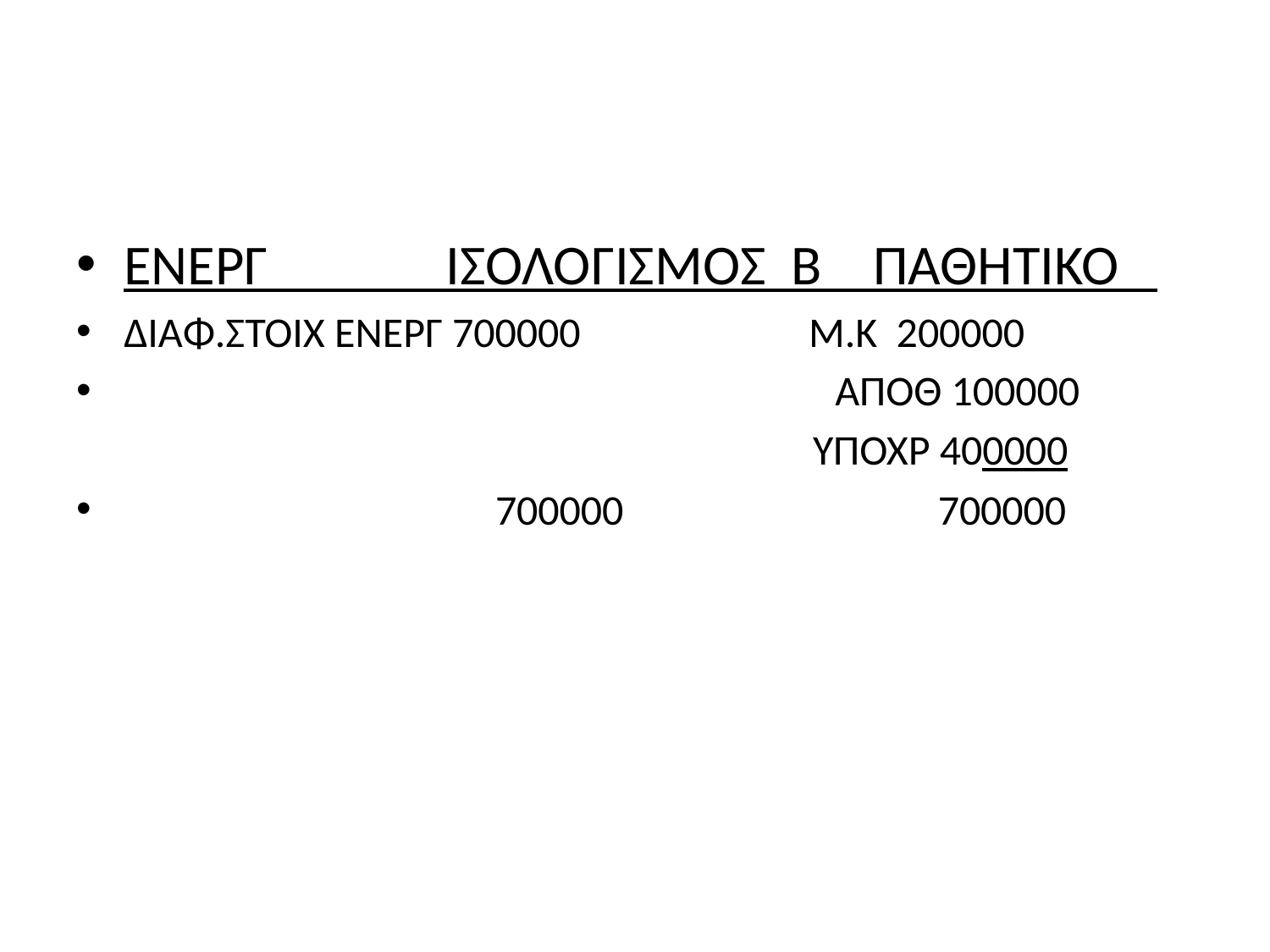

#
ΕΝΕΡΓ              ΙΣΟΛΟΓΙΣΜΟΣ  Β    ΠΑΘΗΤΙΚΟ
ΔΙΑΦ.ΣΤΟΙΧ ΕΝΕΡΓ 700000                        Μ.Κ  200000
 		                                                ΑΠΟΘ 100000
                        ΥΠΟΧΡ 400000
                                       700000                                 700000